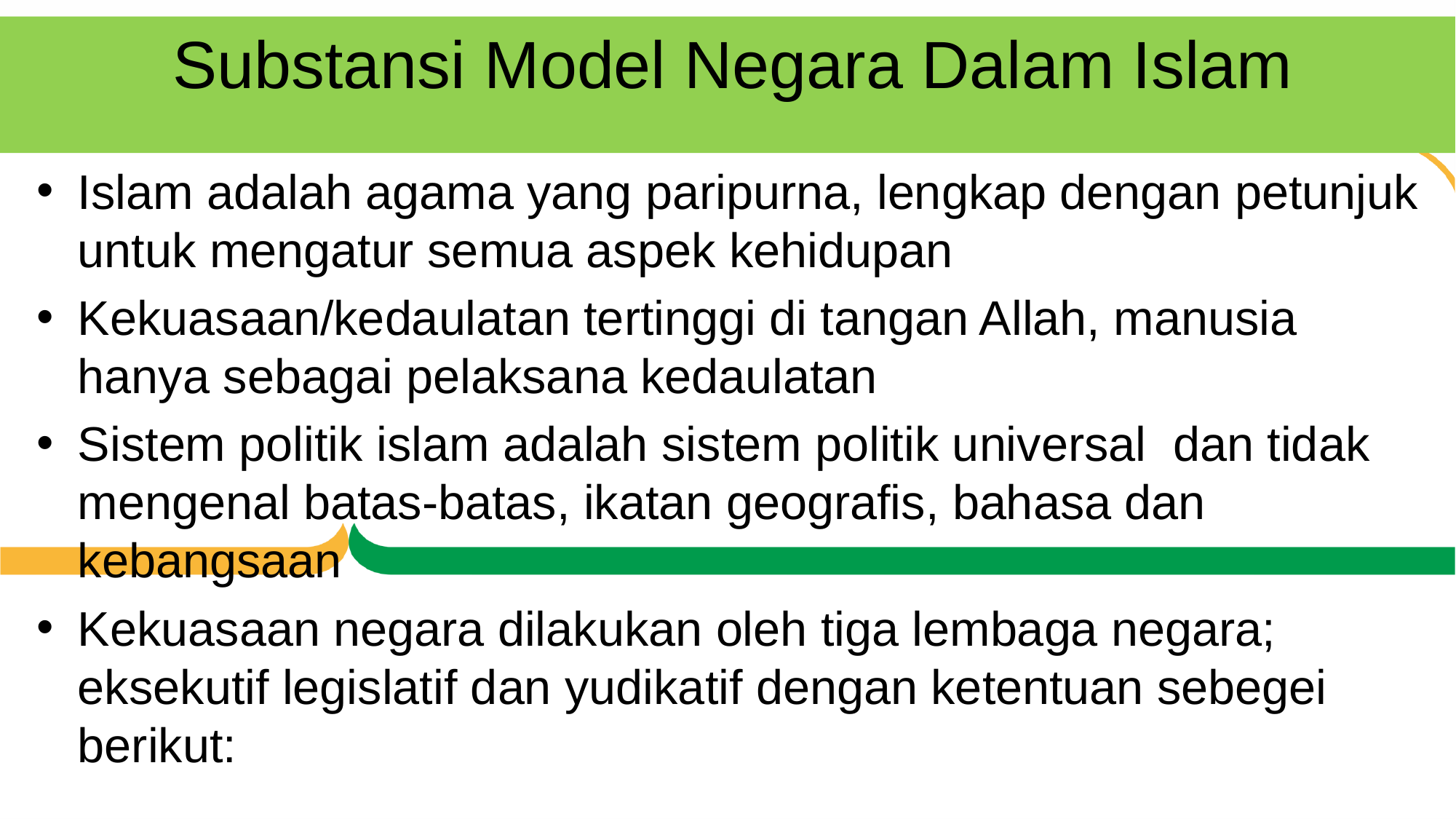

# Substansi Model Negara Dalam Islam
Islam adalah agama yang paripurna, lengkap dengan petunjuk untuk mengatur semua aspek kehidupan
Kekuasaan/kedaulatan tertinggi di tangan Allah, manusia hanya sebagai pelaksana kedaulatan
Sistem politik islam adalah sistem politik universal  dan tidak mengenal batas-batas, ikatan geografis, bahasa dan kebangsaan
Kekuasaan negara dilakukan oleh tiga lembaga negara; eksekutif legislatif dan yudikatif dengan ketentuan sebegei berikut: